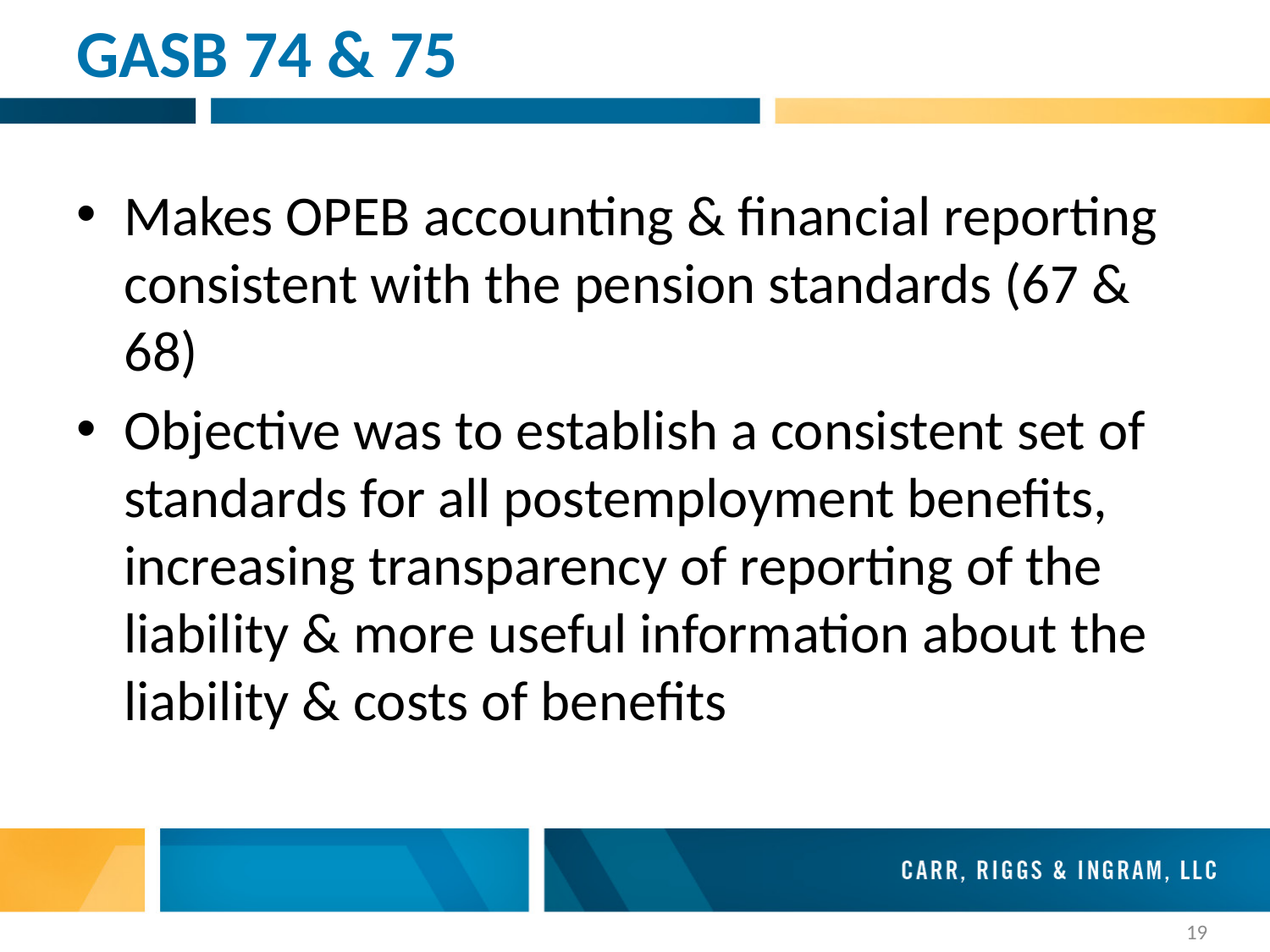

# GASB 74 & 75
Makes OPEB accounting & financial reporting consistent with the pension standards (67 & 68)
Objective was to establish a consistent set of standards for all postemployment benefits, increasing transparency of reporting of the liability & more useful information about the liability & costs of benefits